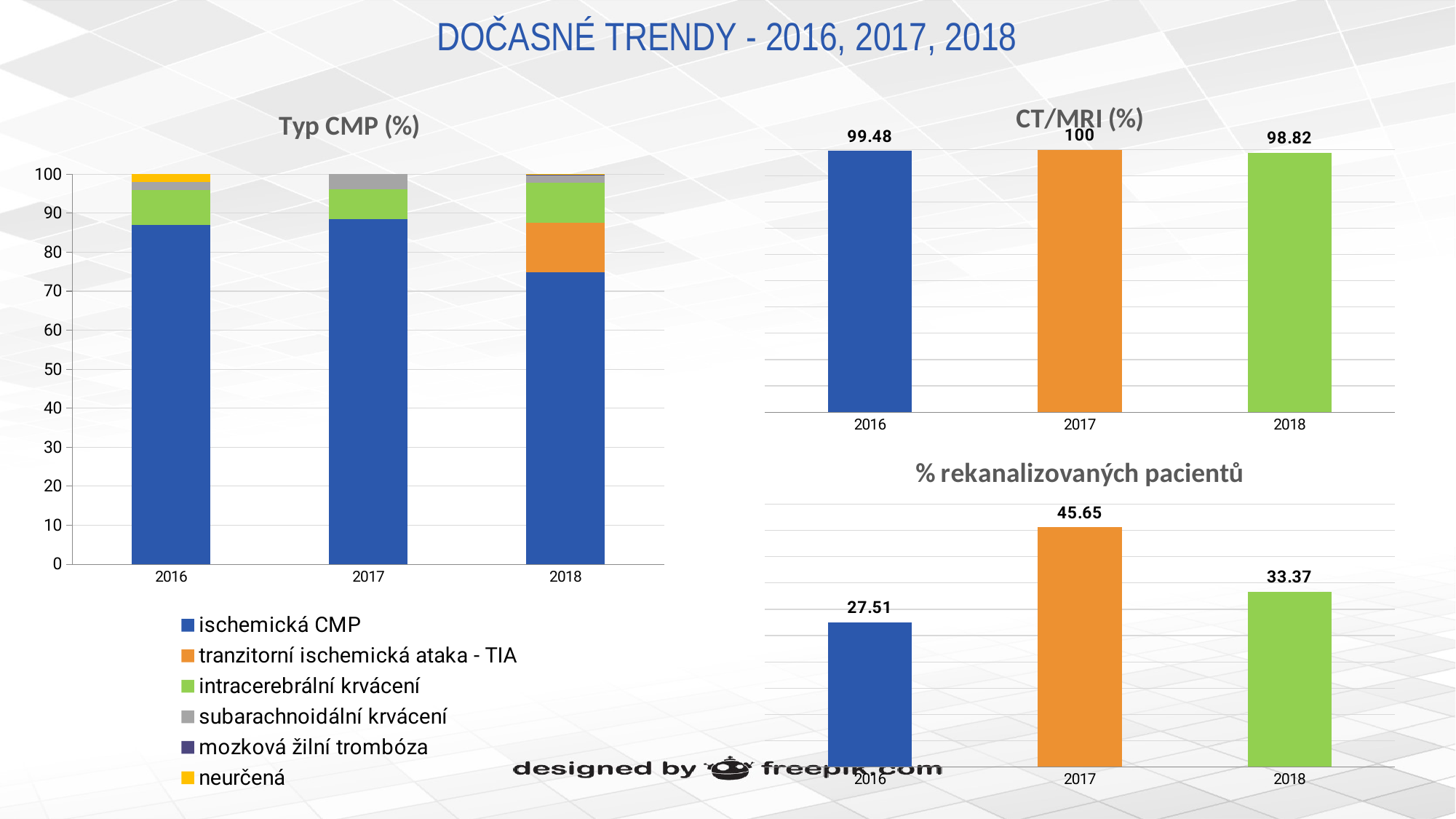

# DOČASNÉ TRENDY - 2016, 2017, 2018

### Chart: Typ CMP (%)

| Category | ischemická CMP | tranzitorní ischemická ataka - TIA | intracerebrální krvácení | subarachnoidální krvácení | mozková žilní trombóza | neurčená |
|---|---|---|---|---|---|---|
| 2016.0 | 86.96 | 0.0 | 8.89 | 2.08 | 0.0 | 2.08 |
| 2017.0 | 88.46 | 0.0 | 7.689999999999999 | 3.85 | 0.0 | 0.0 |
| 2018.0 | 74.8 | 12.74 | 10.3 | 1.94 | 0.07 | 0.14 |

### Chart: CT/MRI (%)

| Category | % CT/MRI - performed |
|---|---|
| 2016.0 | 99.48 |
| 2017.0 | 100.0 |
| 2018.0 | 98.82 |

### Chart: % rekanalizovaných pacientů

| Category | % patients recanalized |
|---|---|
| 2016.0 | 27.51 |
| 2017.0 | 45.65 |
| 2018.0 | 33.37 |